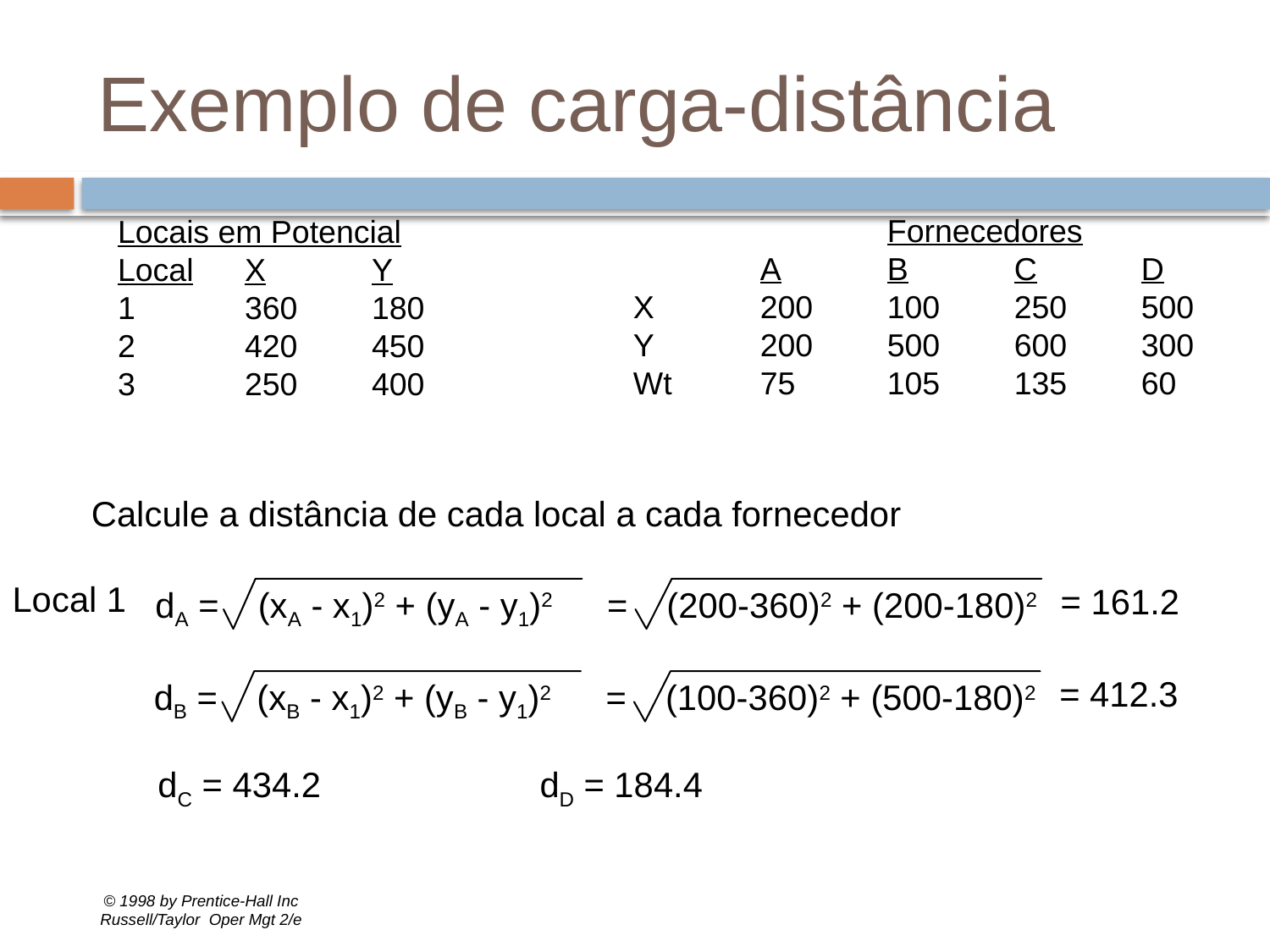

# Exemplo de carga-distância
		Fornecedores
	A	B	C	D
X	200	100	250	500
Y	200	500	600	300
Wt	75	105	135	60
Locais em Potencial
Local	X	Y
1	360	180
2	420	450
3	250	400
Calcule a distância de cada local a cada fornecedor
Local 1
= 161.2
dA =    (xA - x1)2 + (yA - y1)2
=    (200-360)2 + (200-180)2

= 412.3
dB =    (xB - x1)2 + (yB - y1)2
=    (100-360)2 + (500-180)2

dC = 434.2
dD = 184.4
34
© 1998 by Prentice-Hall Inc
Russell/Taylor  Oper Mgt 2/e